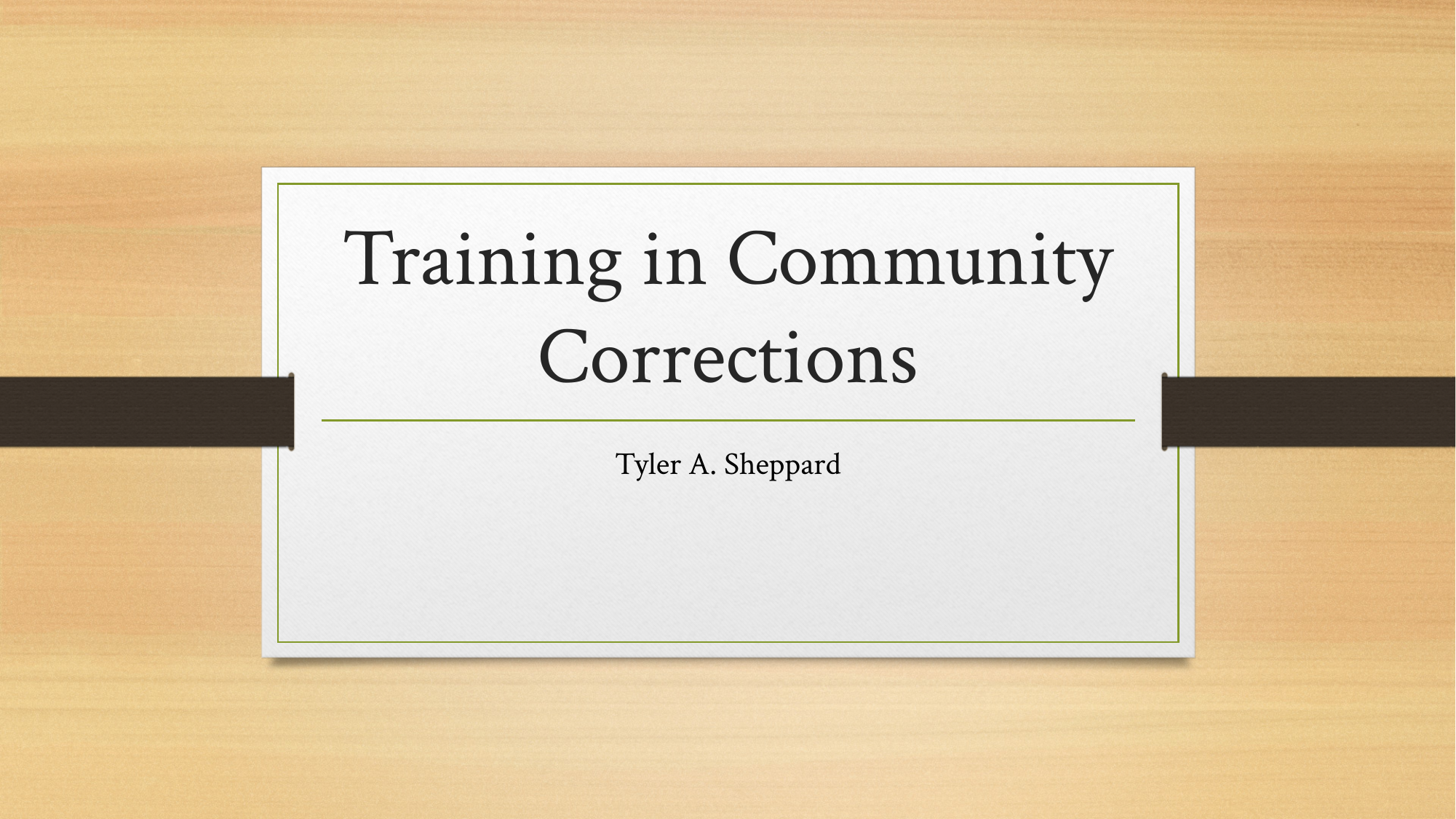

# Training in Community Corrections
Tyler A. Sheppard